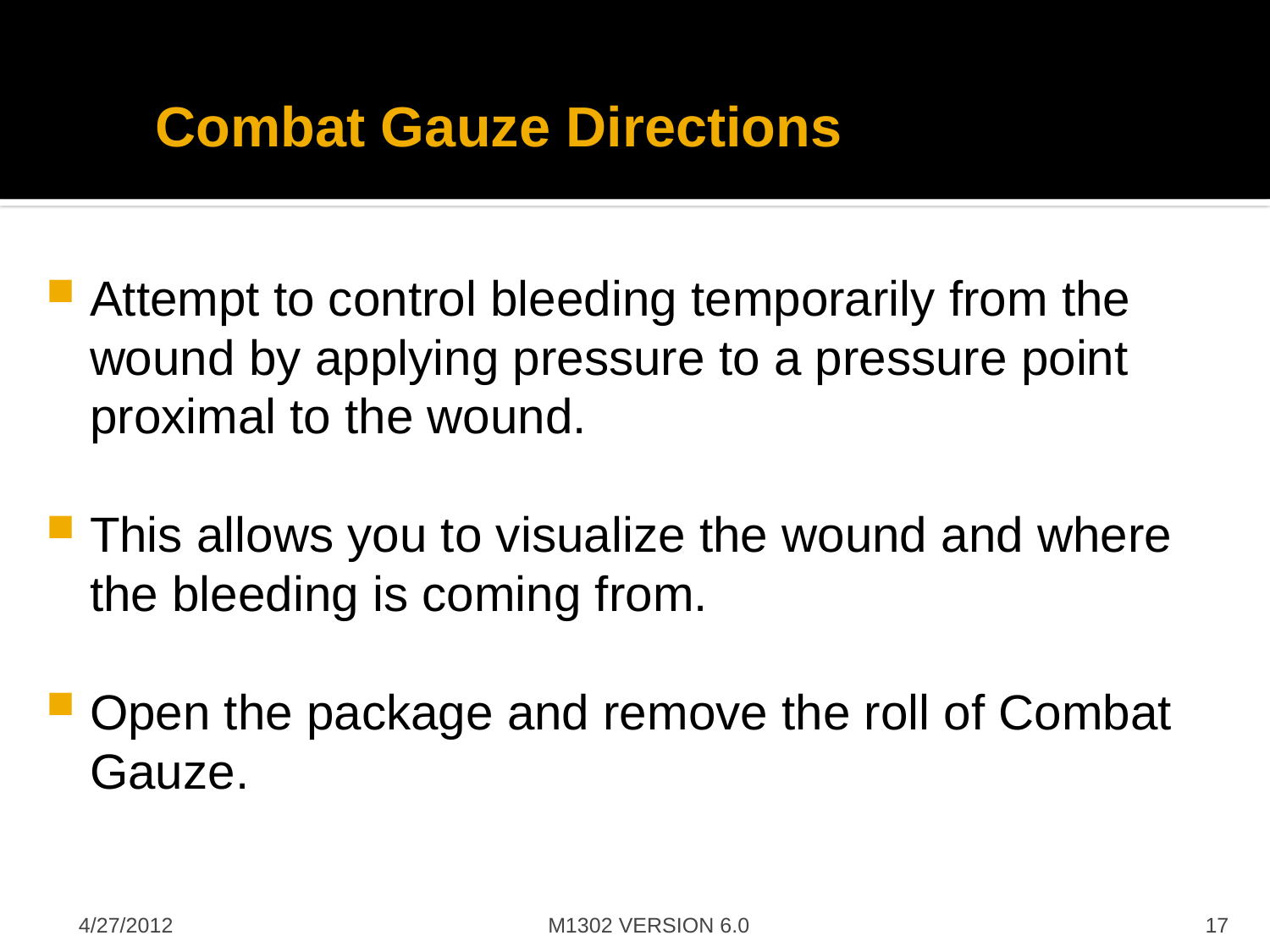

# Combat Gauze Directions
Attempt to control bleeding temporarily from the wound by applying pressure to a pressure point proximal to the wound.

This allows you to visualize the wound and where the bleeding is coming from.

Open the package and remove the roll of Combat Gauze.
M1302 VERSION 6.0
4/27/2012
17